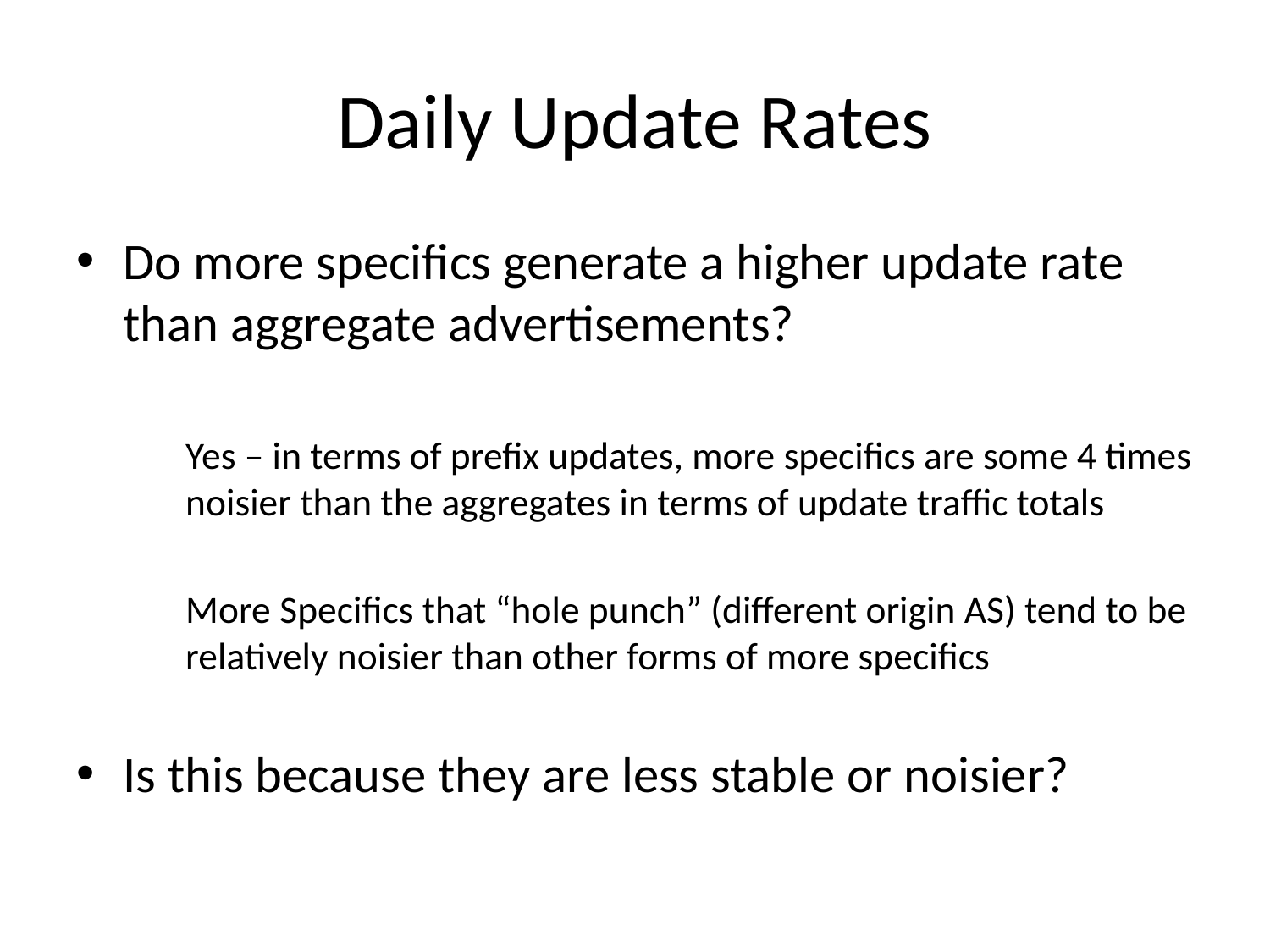

# Daily Update Rates
Do more specifics generate a higher update rate than aggregate advertisements?

Yes – in terms of prefix updates, more specifics are some 4 times noisier than the aggregates in terms of update traffic totals

More Specifics that “hole punch” (different origin AS) tend to be relatively noisier than other forms of more specifics

Is this because they are less stable or noisier?